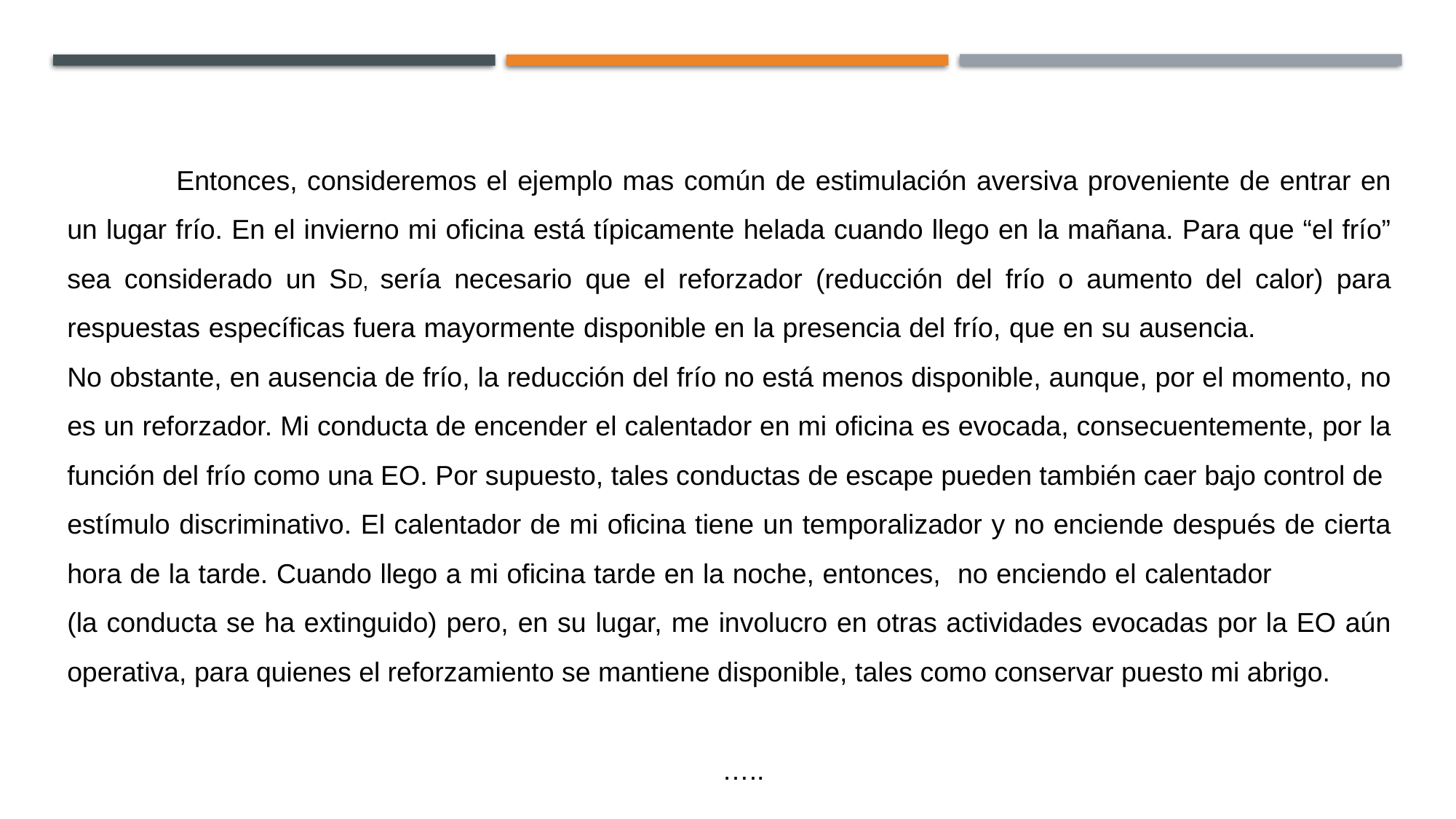

Entonces, consideremos el ejemplo mas común de estimulación aversiva proveniente de entrar en un lugar frío. En el invierno mi oficina está típicamente helada cuando llego en la mañana. Para que “el frío” sea considerado un SD, sería necesario que el reforzador (reducción del frío o aumento del calor) para respuestas específicas fuera mayormente disponible en la presencia del frío, que en su ausencia.                 No obstante, en ausencia de frío, la reducción del frío no está menos disponible, aunque, por el momento, no es un reforzador. Mi conducta de encender el calentador en mi oficina es evocada, consecuentemente, por la función del frío como una EO. Por supuesto, tales conductas de escape pueden también caer bajo control de  estímulo discriminativo. El calentador de mi oficina tiene un temporalizador y no enciende después de cierta hora de la tarde. Cuando llego a mi oficina tarde en la noche, entonces,  no enciendo el calentador               (la conducta se ha extinguido) pero, en su lugar, me involucro en otras actividades evocadas por la EO aún operativa, para quienes el reforzamiento se mantiene disponible, tales como conservar puesto mi abrigo.
																		…..